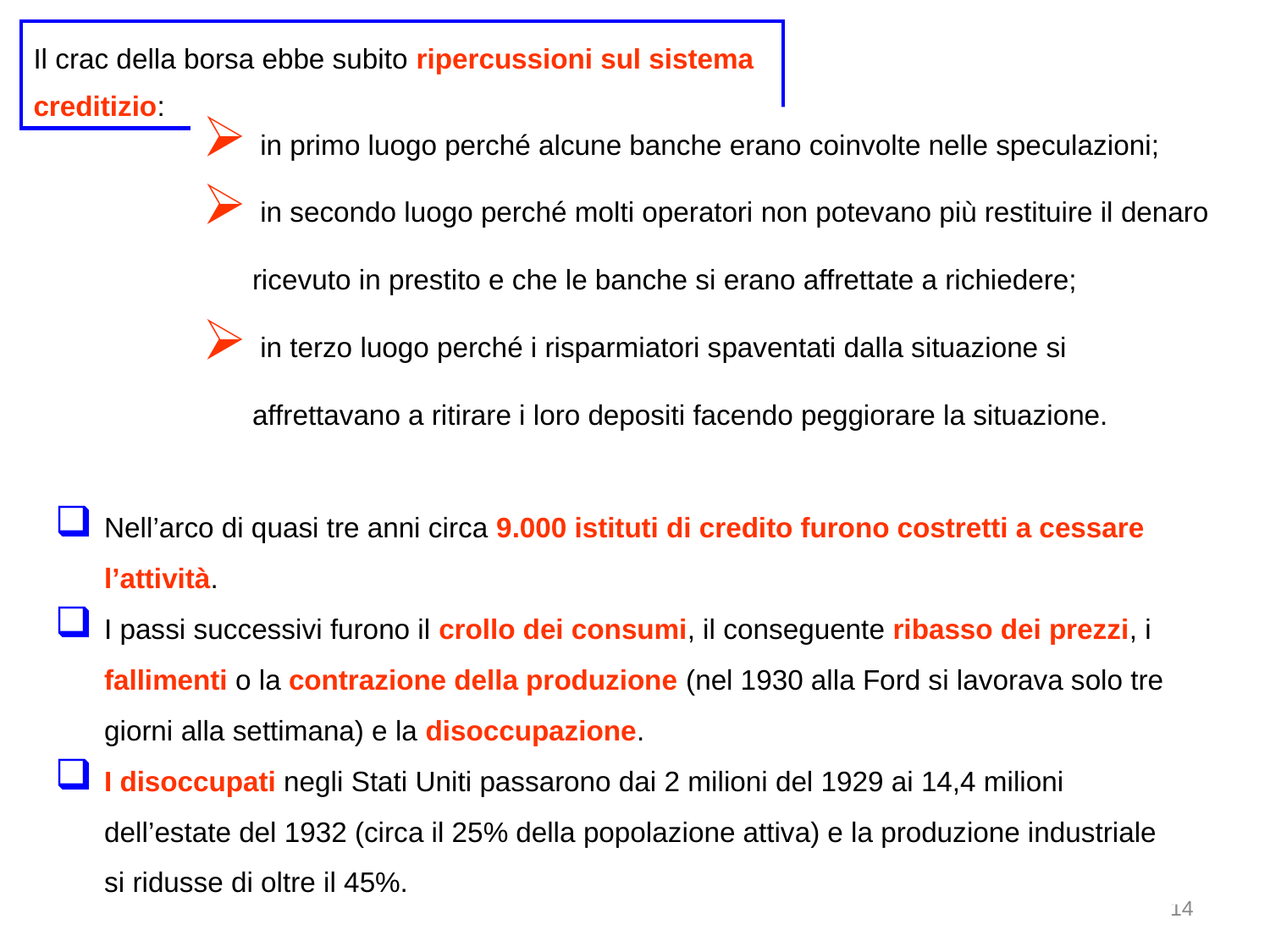

Il crac della borsa ebbe subito ripercussioni sul sistema creditizio:
 in primo luogo perché alcune banche erano coinvolte nelle speculazioni;
 in secondo luogo perché molti operatori non potevano più restituire il denaro ricevuto in prestito e che le banche si erano affrettate a richiedere;
 in terzo luogo perché i risparmiatori spaventati dalla situazione si affrettavano a ritirare i loro depositi facendo peggiorare la situazione.

Nell’arco di quasi tre anni circa 9.000 istituti di credito furono costretti a cessare l’attività.
I passi successivi furono il crollo dei consumi, il conseguente ribasso dei prezzi, i fallimenti o la contrazione della produzione (nel 1930 alla Ford si lavorava solo tre giorni alla settimana) e la disoccupazione.
I disoccupati negli Stati Uniti passarono dai 2 milioni del 1929 ai 14,4 milioni dell’estate del 1932 (circa il 25% della popolazione attiva) e la produzione industriale si ridusse di oltre il 45%.
14